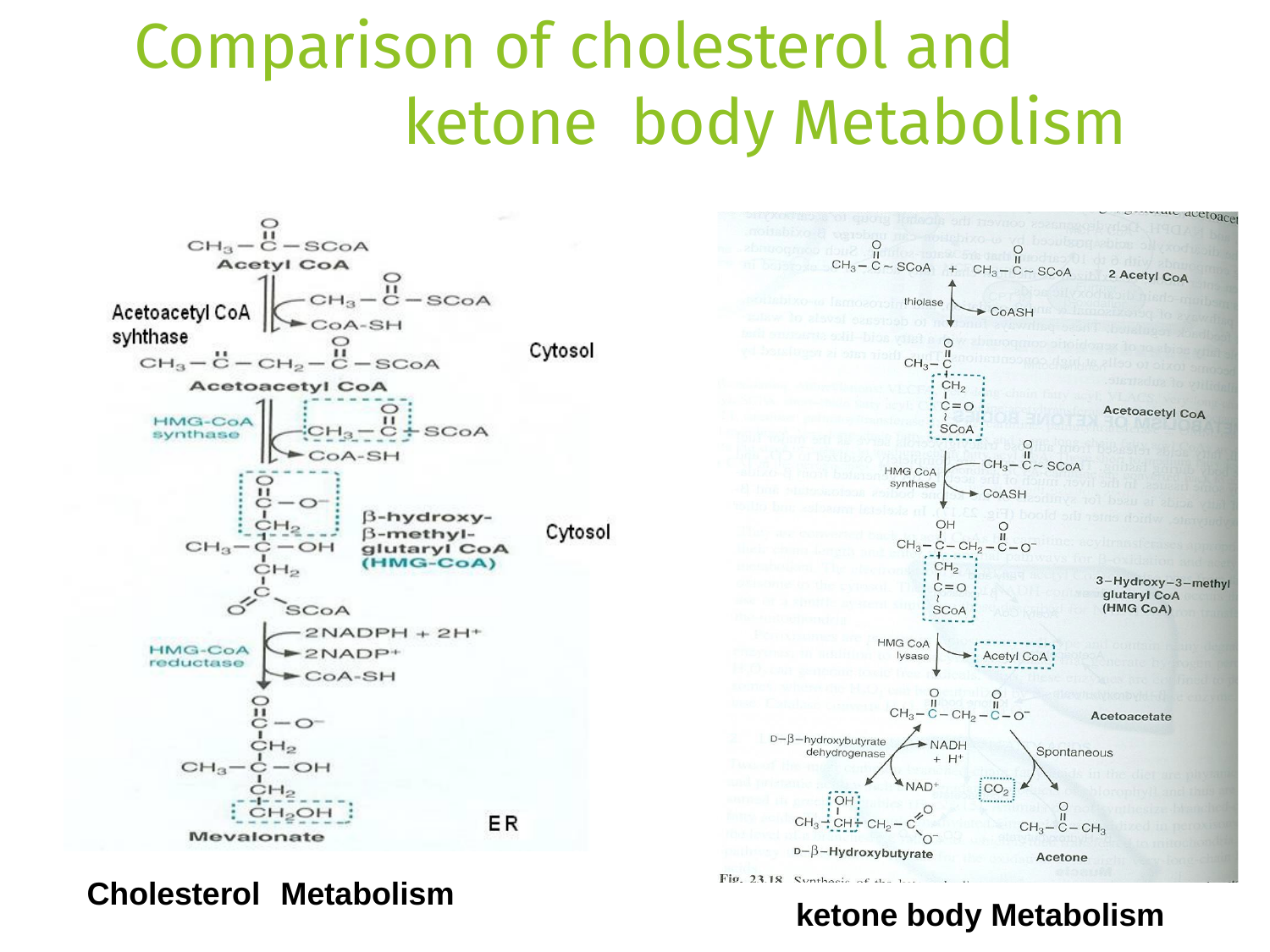

# Comparison of cholesterol and ketone  body Metabolism

Cholesterol	Metabolism
ketone body Metabolism